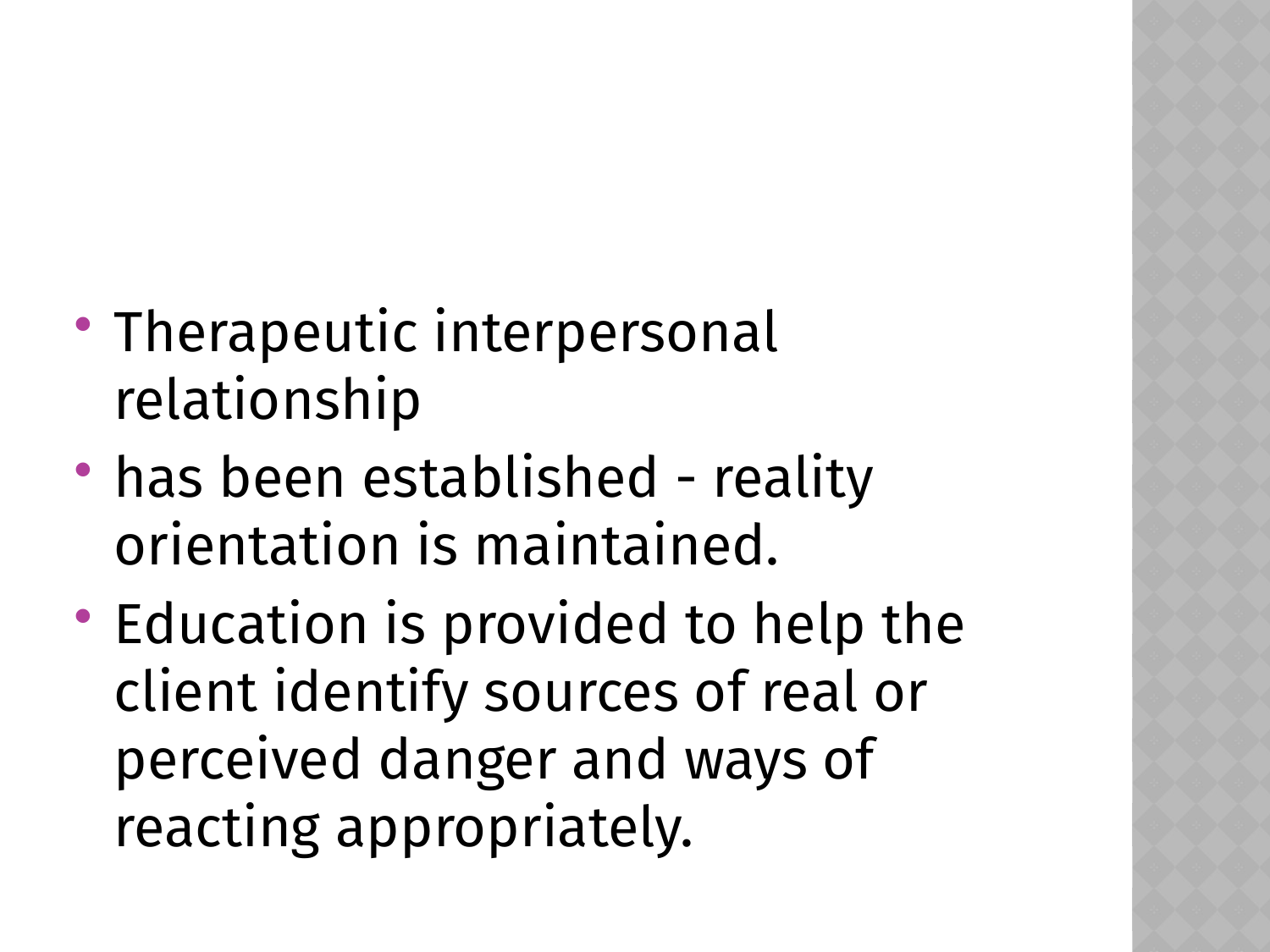

#

Therapeutic interpersonal relationship
has been established - reality orientation is maintained.
Education is provided to help the client identify sources of real or perceived danger and ways of reacting appropriately.